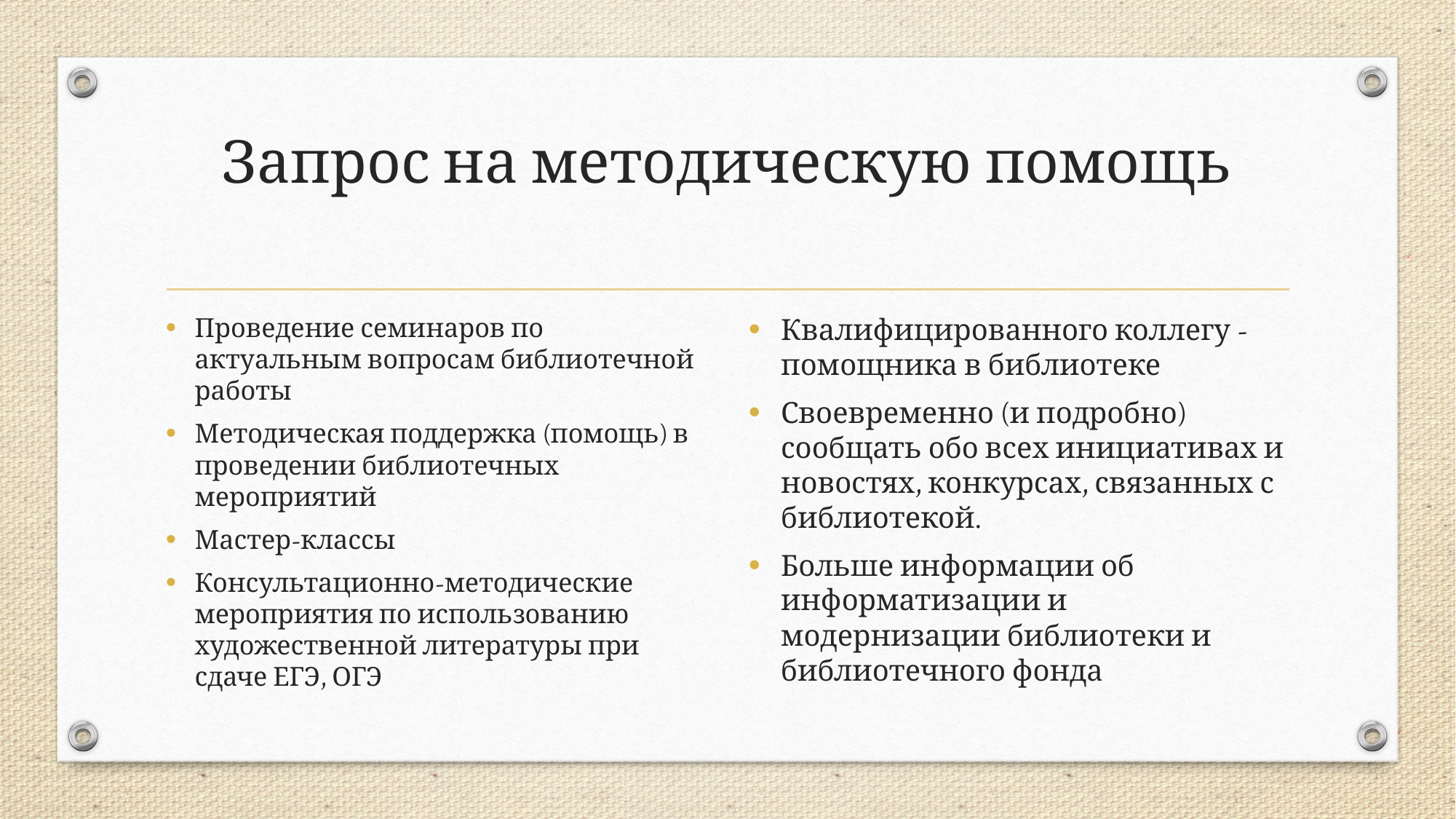

# Запрос на методическую помощь
Проведение семинаров по актуальным вопросам библиотечной работы
Методическая поддержка (помощь) в проведении библиотечных мероприятий
Мастер-классы
Консультационно-методические мероприятия по использованию художественной литературы при сдаче ЕГЭ, ОГЭ
Квалифицированного коллегу - помощника в библиотеке
Своевременно (и подробно) сообщать обо всех инициативах и новостях, конкурсах, связанных с библиотекой.
Больше информации об информатизации и модернизации библиотеки и библиотечного фонда